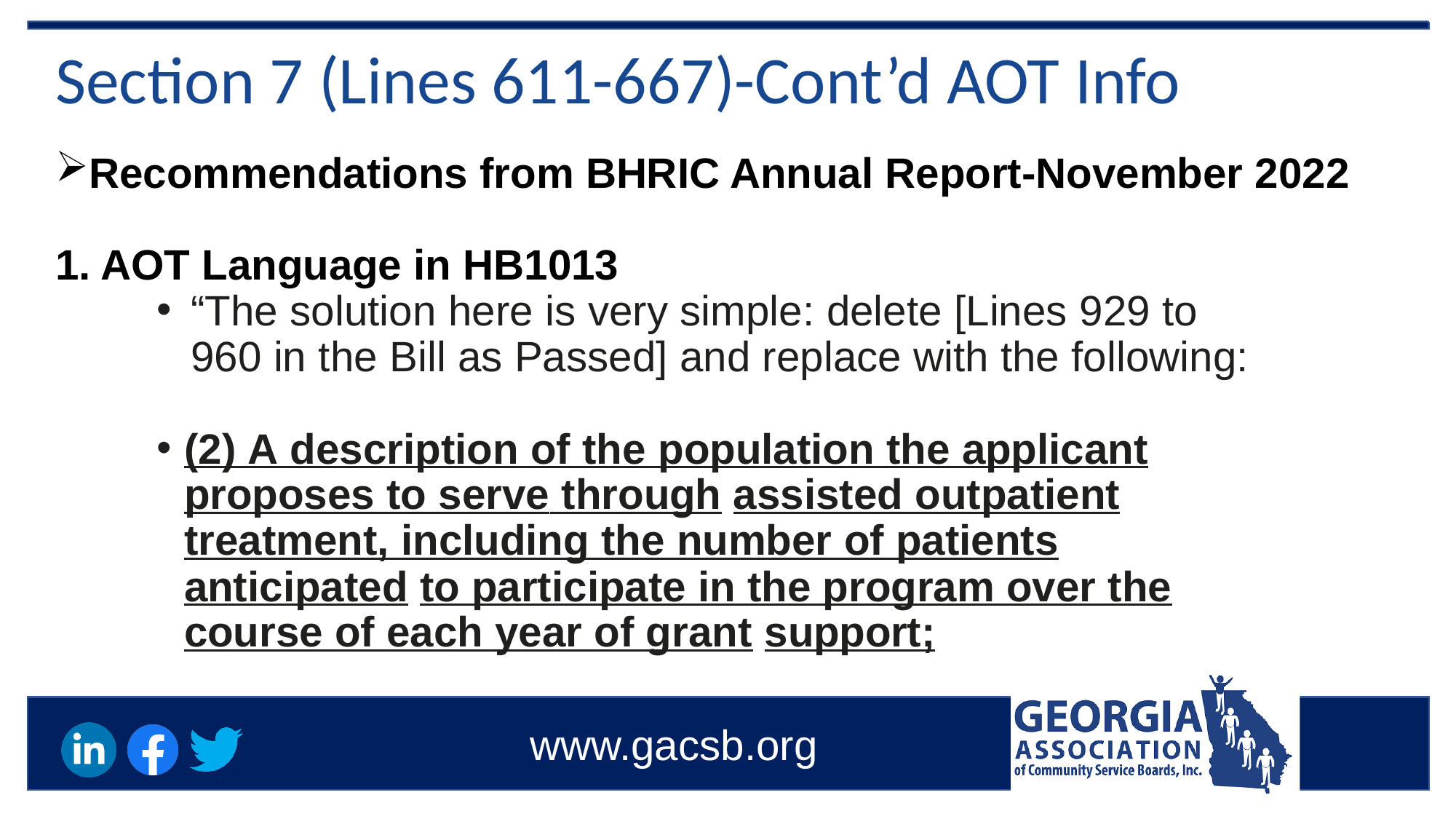

# Section 7 (Lines 611-667)-Cont’d AOT Info
Recommendations from BHRIC Annual Report-November 2022

1. AOT Language in HB1013
“The solution here is very simple: delete [Lines 929 to 960 in the Bill as Passed] and replace with the following:

(2) A description of the population the applicant proposes to serve through assisted outpatient treatment, including the number of patients anticipated to participate in the program over the course of each year of grant support;